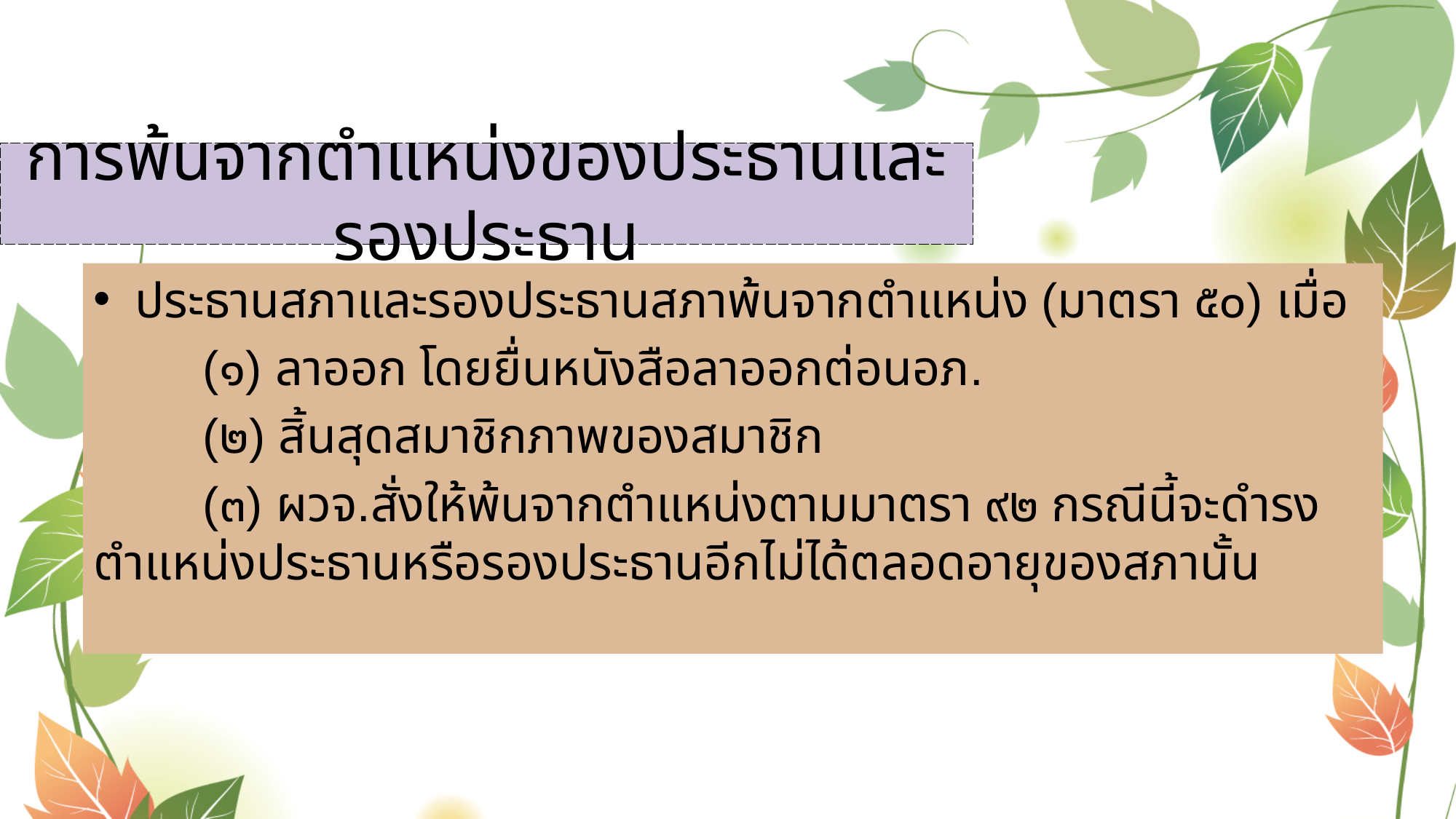

# การพ้นจากตำแหน่งของประธานและรองประธาน
ประธานสภาและรองประธานสภาพ้นจากตำแหน่ง (มาตรา ๕๐) เมื่อ
	(๑) ลาออก โดยยื่นหนังสือลาออกต่อนอภ.
	(๒) สิ้นสุดสมาชิกภาพของสมาชิก
	(๓) ผวจ.สั่งให้พ้นจากตำแหน่งตามมาตรา ๙๒ กรณีนี้จะดำรงตำแหน่งประธานหรือรองประธานอีกไม่ได้ตลอดอายุของสภานั้น